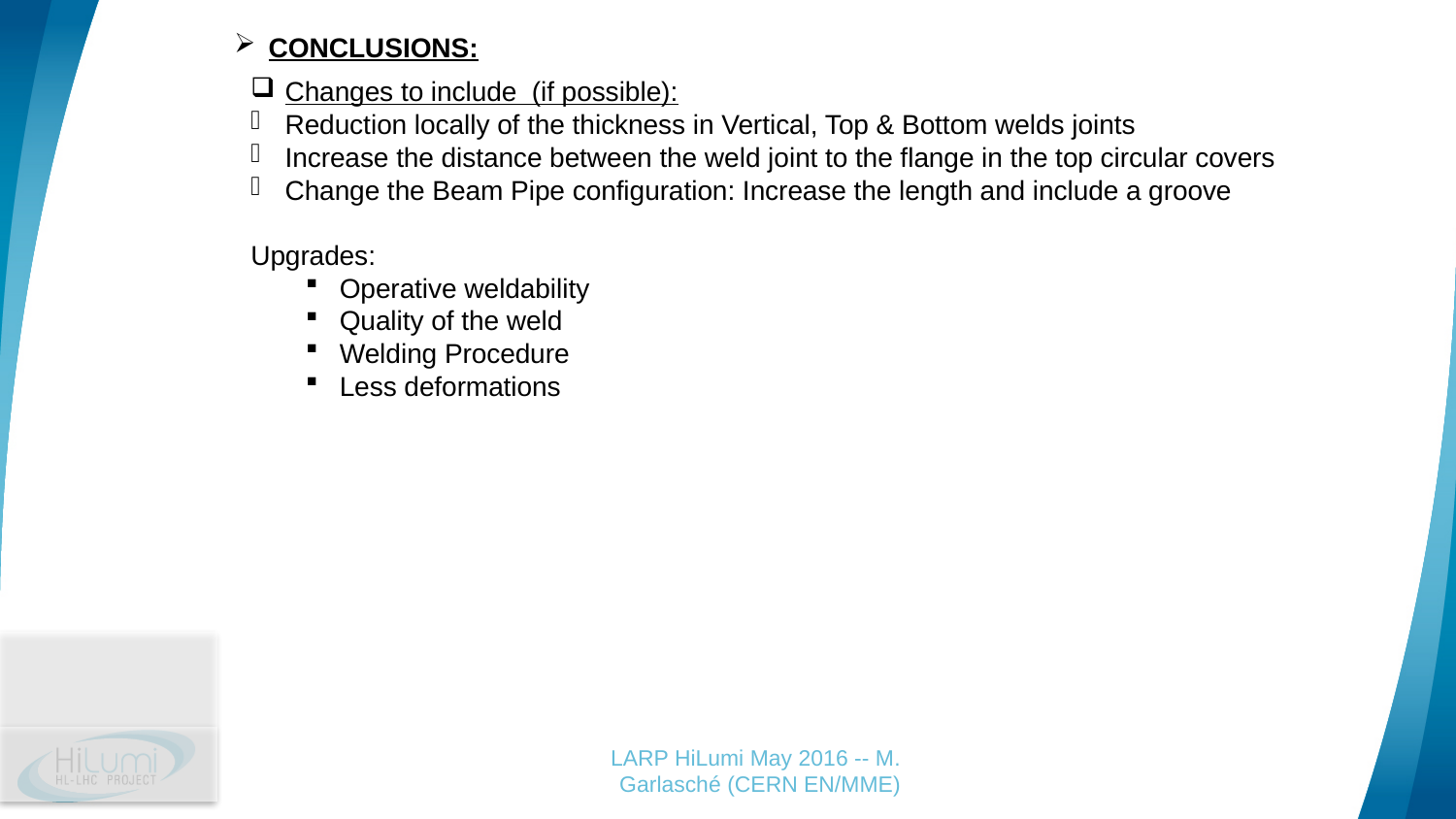

CONCLUSIONS:
Changes to include  (if possible):
Reduction locally of the thickness in Vertical, Top & Bottom welds joints
Increase the distance between the weld joint to the flange in the top circular covers
Change the Beam Pipe configuration: Increase the length and include a groove

Upgrades:
Operative weldability
Quality of the weld
Welding Procedure
Less deformations

LARP HiLumi May 2016 -- M. Garlasché (CERN EN/MME)